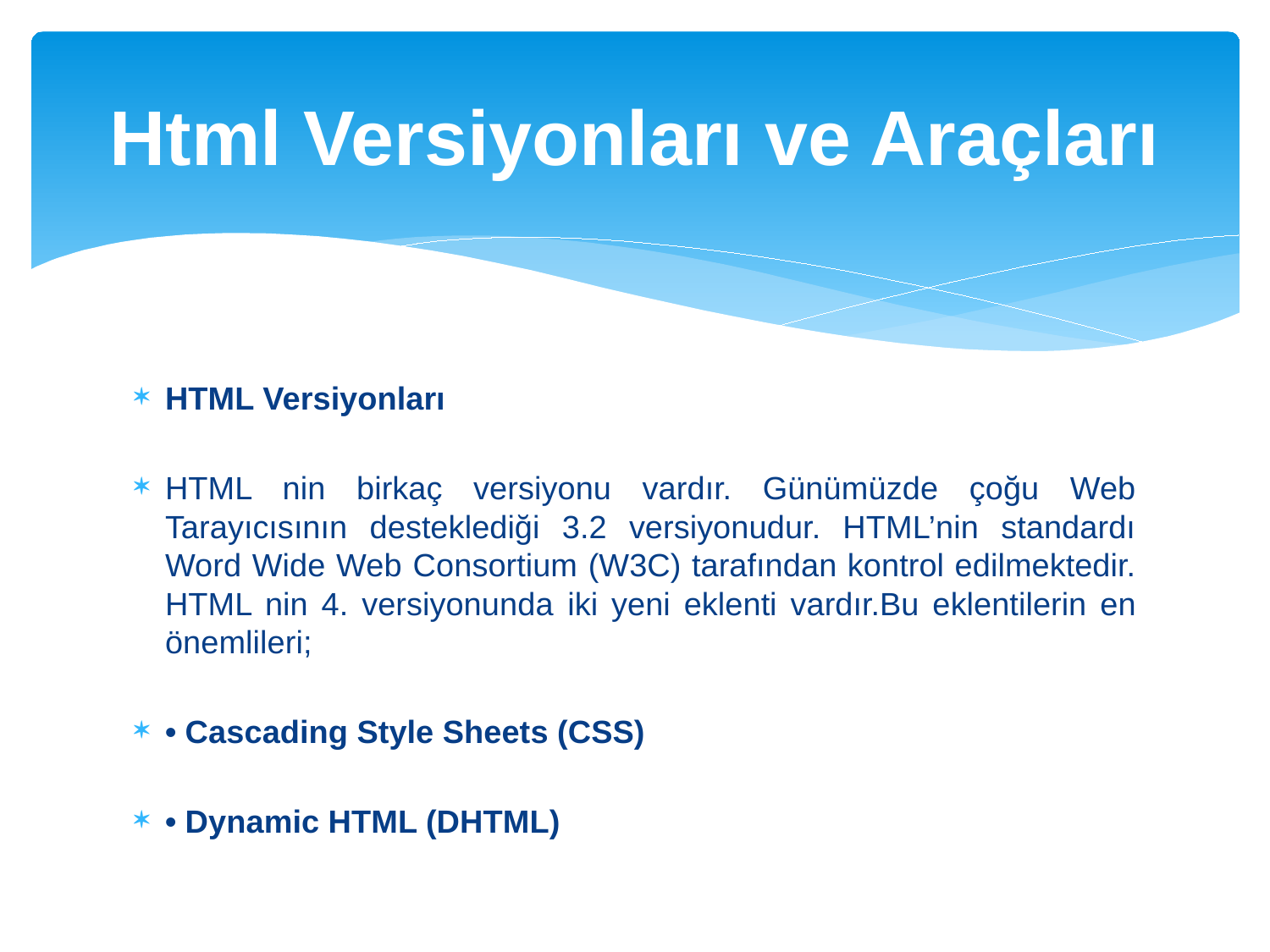

# Html Versiyonları ve Araçları
HTML Versiyonları

HTML nin birkaç versiyonu vardır. Günümüzde çoğu Web Tarayıcısının desteklediği 3.2 versiyonudur. HTML’nin standardı Word Wide Web Consortium (W3C) tarafından kontrol edilmektedir. HTML nin 4. versiyonunda iki yeni eklenti vardır.Bu eklentilerin en önemlileri;

• Cascading Style Sheets (CSS)

• Dynamic HTML (DHTML)